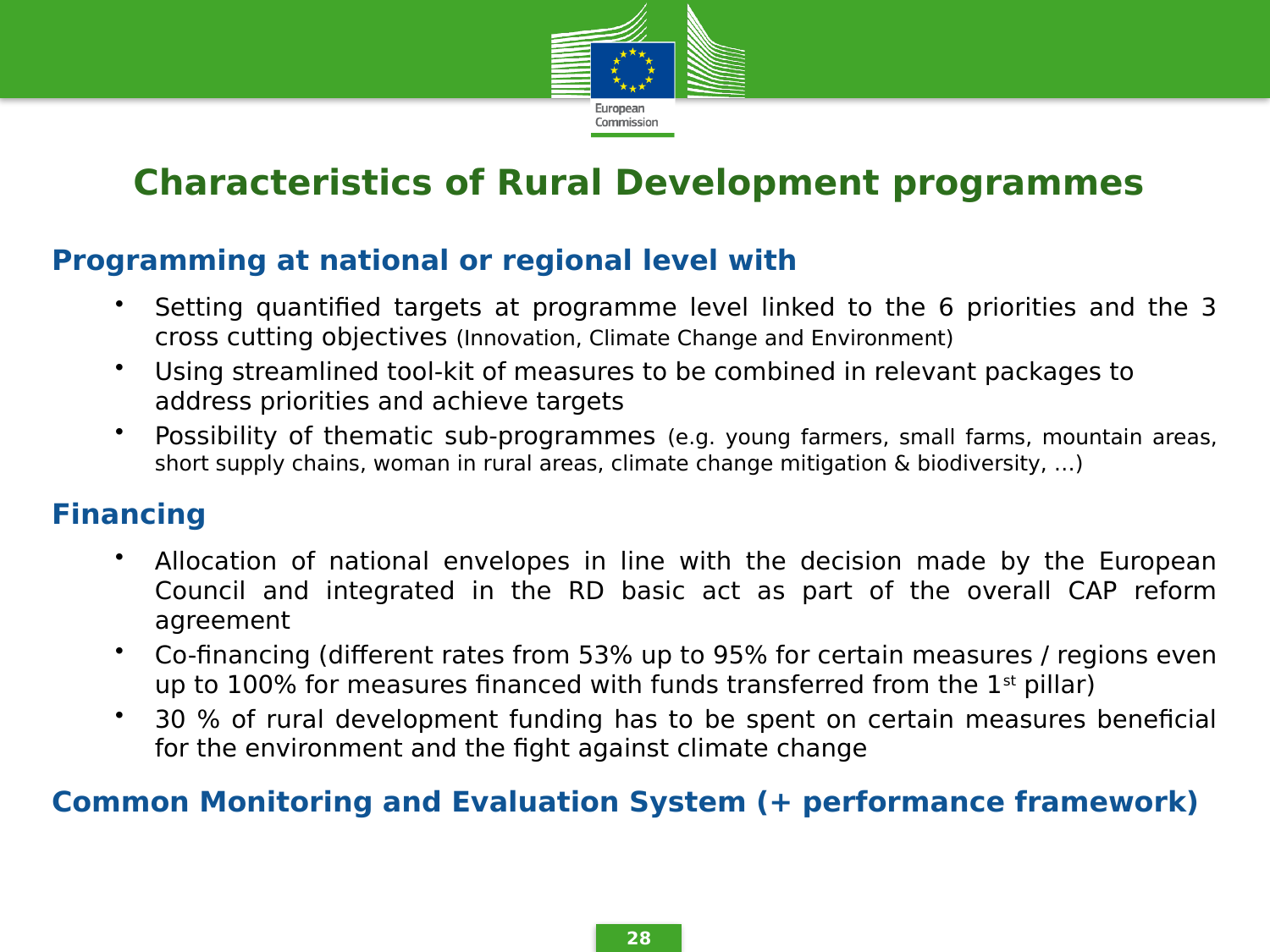

# Characteristics of Rural Development programmes
Programming at national or regional level with
Setting quantified targets at programme level linked to the 6 priorities and the 3 cross cutting objectives (Innovation, Climate Change and Environment)
Using streamlined tool-kit of measures to be combined in relevant packages to address priorities and achieve targets
Possibility of thematic sub-programmes (e.g. young farmers, small farms, mountain areas, short supply chains, woman in rural areas, climate change mitigation & biodiversity, …)
Financing
Allocation of national envelopes in line with the decision made by the European Council and integrated in the RD basic act as part of the overall CAP reform agreement
Co-financing (different rates from 53% up to 95% for certain measures / regions even up to 100% for measures financed with funds transferred from the 1st pillar)
30 % of rural development funding has to be spent on certain measures beneficial for the environment and the fight against climate change
Common Monitoring and Evaluation System (+ performance framework)

28